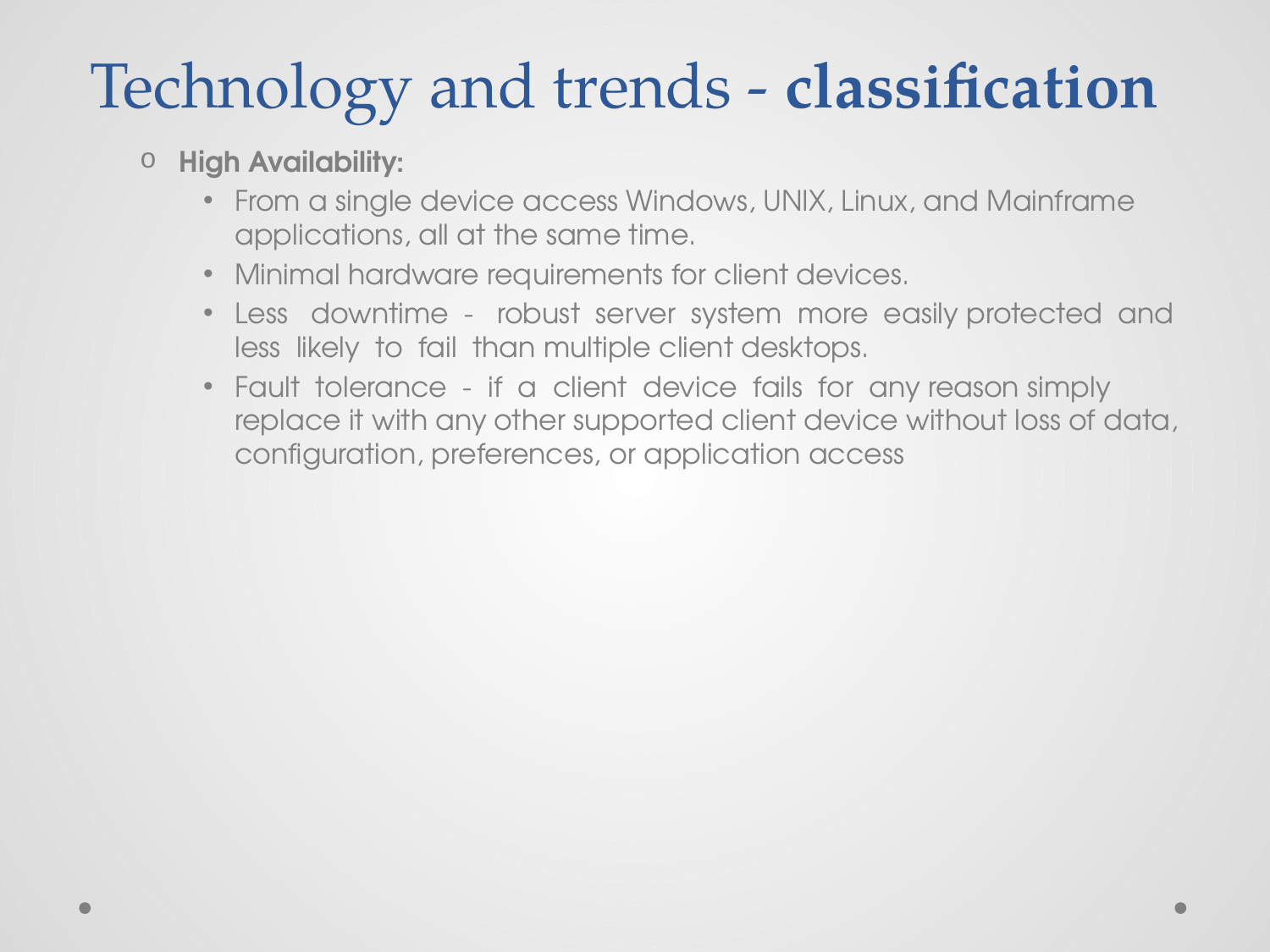

# Technology and trends - classification
High Availability:
From a single device access Windows, UNIX, Linux, and Mainframe applications, all at the same time.
Minimal hardware requirements for client devices.
Less   downtime  -   robust  server  system  more  easily protected  and less  likely  to  fail  than multiple client desktops.
Fault  tolerance  -  if  a  client  device  fails  for  any reason simply replace it with any other supported client device without loss of data, configuration, preferences, or application access